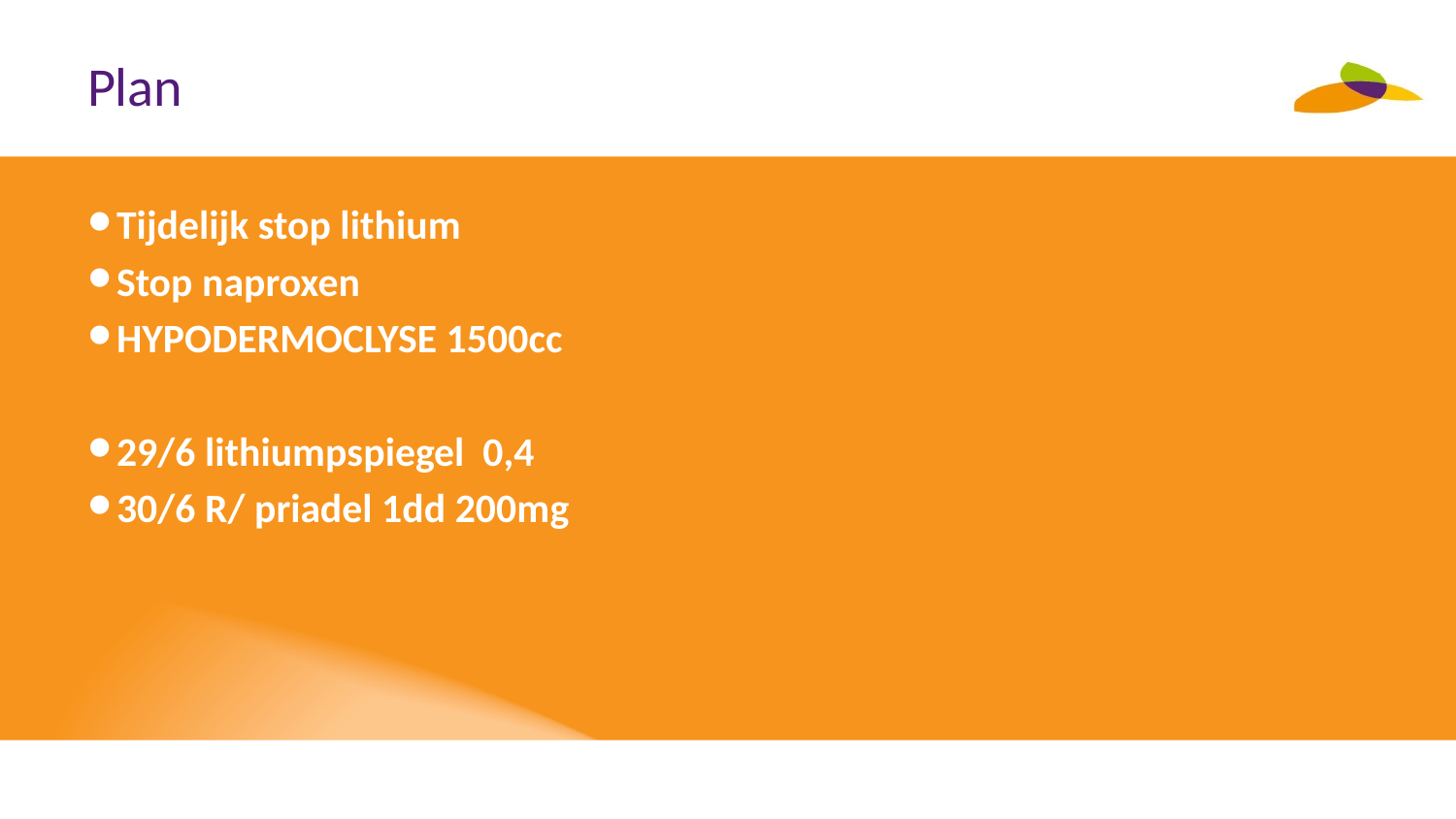

# Plan
Tijdelijk stop lithium
Stop naproxen
HYPODERMOCLYSE 1500cc

29/6 lithiumpspiegel  0,4
30/6 R/ priadel 1dd 200mg